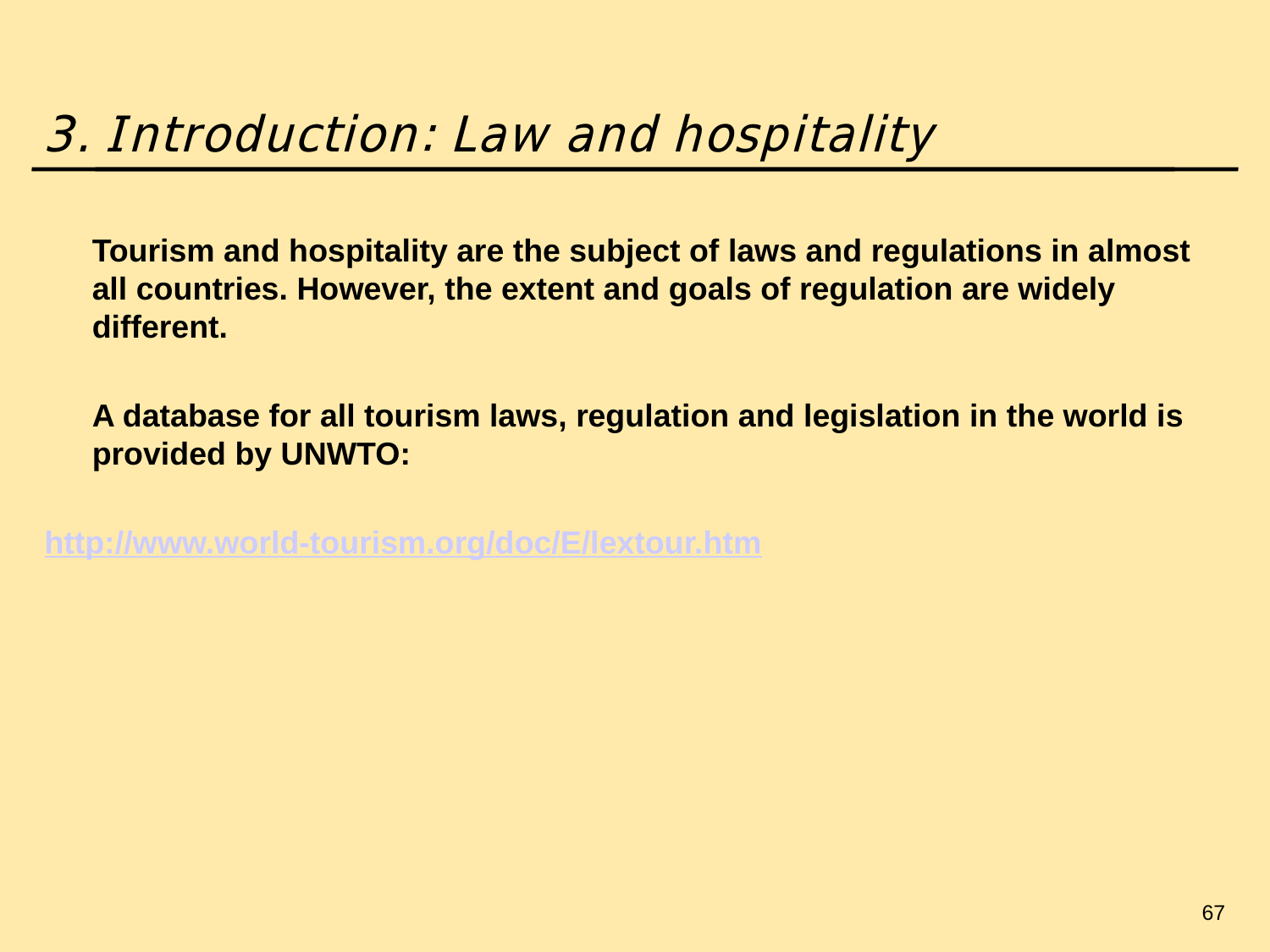

67
# 3. Introduction: Law and hospitality

	Tourism and hospitality are the subject of laws and regulations in almost all countries. However, the extent and goals of regulation are widely different.

	A database for all tourism laws, regulation and legislation in the world is provided by UNWTO:

	http://www.world-tourism.org/doc/E/lextour.htm